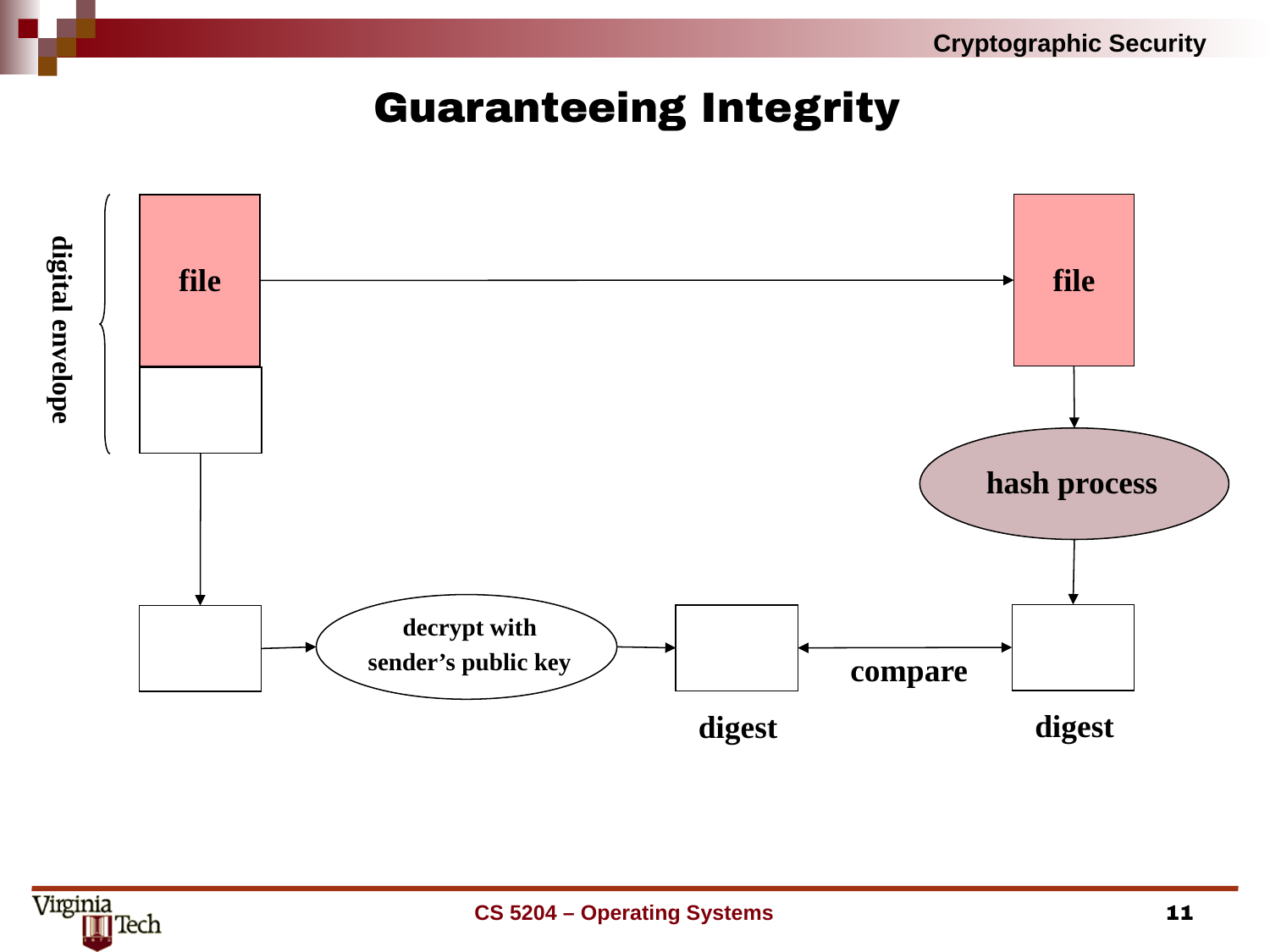

# Guaranteeing Integrity

file

file

digital envelope

decrypt with
sender’s public key

compare
digest
digest

hash process
CS 5204 – Operating Systems
11